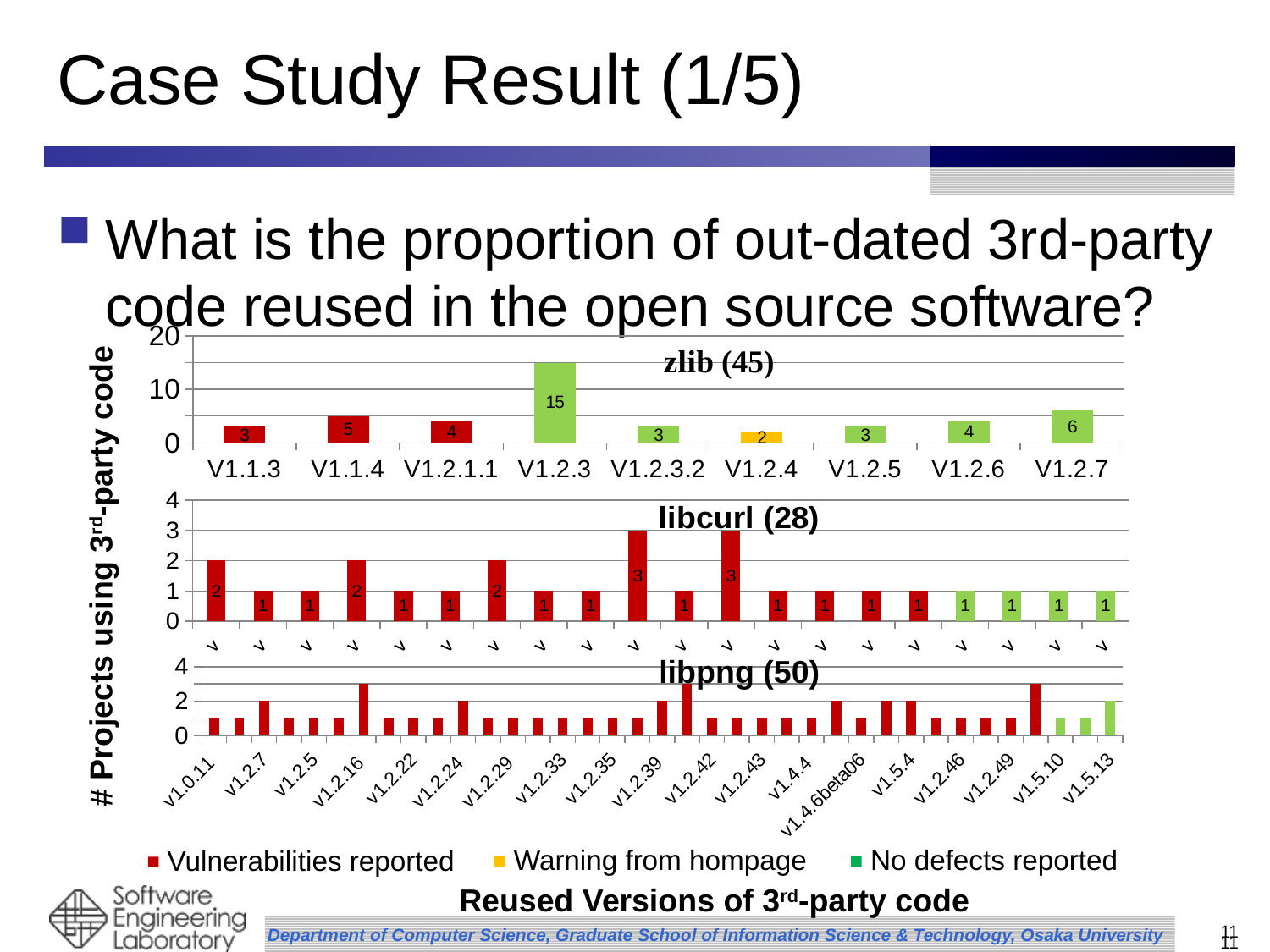

# Case Study Result (1/5)
What is the proportion of out-dated 3rd-party code reused in the open source software?

### Chart

| Category |  |
|---|---|
| V1.1.3 | 3.0 |
| V1.1.4 | 5.0 |
| V1.2.1.1 | 4.0 |
| V1.2.3 | 15.0 |
| V1.2.3.2 | 3.0 |
| V1.2.4 | 2.0 |
| V1.2.5 | 3.0 |
| V1.2.6 | 4.0 |
| V1.2.7 | 6.0 |
# Projects using 3rd-party code

### Chart: libcurl (28)

| Category | Active |
|---|---|
| v7.11.1 | 2.0 |
| v7.12.2 | 1.0 |
| v7.14.0 | 1.0 |
| v7.16.1 | 2.0 |
| v7.16.4 | 1.0 |
| v7.17.1 | 1.0 |
| v7.18.1 | 2.0 |
| v7.19.0 | 1.0 |
| v7.19.2 | 1.0 |
| v7.19.4 | 3.0 |
| v7.19.6 | 1.0 |
| v7.19.7 | 3.0 |
| v7.21.3 | 1.0 |
| v7.21.6 | 1.0 |
| v7.22.0 | 1.0 |
| v7.23.1 | 1.0 |
| v7.24.0 | 1.0 |
| v7.25.0 | 1.0 |
| v7.26.0 | 1.0 |
| v7.28.1 | 1.0 |
libpng (50)

### Chart

| Category |  |
|---|---|
| v1.0.11  | 1.0 |
| v1.2.1  | 1.0 |
| v1.2.7 | 2.0 |
| v1.2.8 | 1.0 |
| v1.2.5 | 1.0 |
| v1.2.12  | 1.0 |
| v1.2.16  | 3.0 |
| v1.2.21  | 1.0 |
| v1.2.22 | 1.0 |
| v1.2.23  | 1.0 |
| v1.2.24  | 2.0 |
| v1.2.27  | 1.0 |
| v1.2.29  | 1.0 |
| v1.2.32  | 1.0 |
| v1.2.33 | 1.0 |
| v1.2.34  | 1.0 |
| v1.2.35 | 1.0 |
| v1.2.37 | 1.0 |
| v1.2.39  | 2.0 |
| v1.2.40  | 3.0 |
| v1.2.42 | 1.0 |
| v1.4.1  | 1.0 |
| v1.2.43 | 1.0 |
| v1.4.2 | 1.0 |
| v1.4.4  | 1.0 |
| v1.2.44 | 2.0 |
| v1.4.6beta06 | 1.0 |
| v1.5.1 | 2.0 |
| v1.5.4 | 2.0 |
| v1.5.7 | 1.0 |
| v1.2.46 | 1.0 |
| v1.4.8 | 1.0 |
| v1.2.49 | 1.0 |
| v1.5.9 | 3.0 |
| v1.5.10 | 1.0 |
| v1.5.12 | 1.0 |
| v1.5.13 | 2.0 |
Warning from hompage
No defects reported
Vulnerabilities reported

Reused Versions of 3rd-party code
11
11